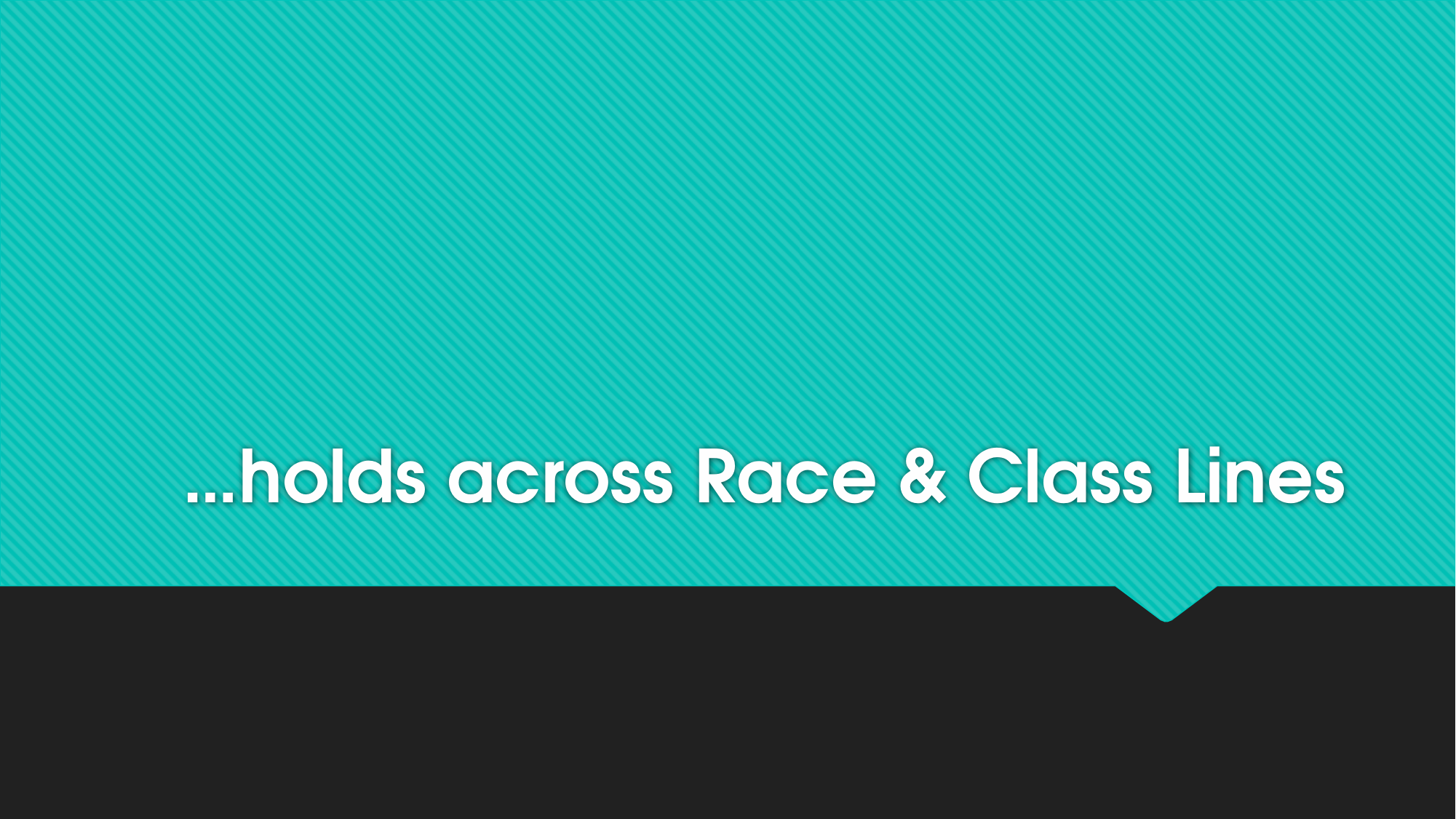

# …holds across Race & Class Lines